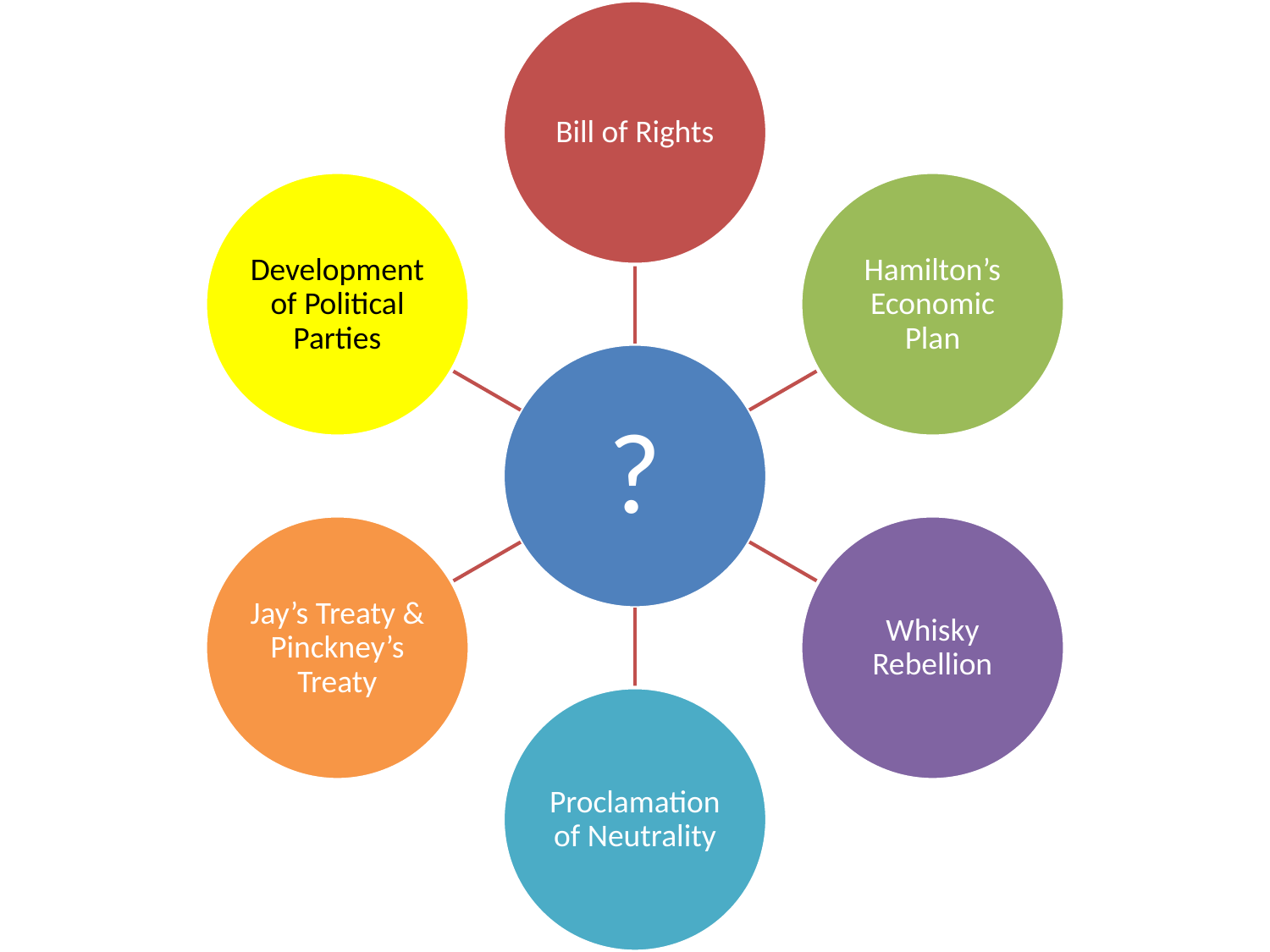

?

Bill of Rights

Hamilton’s Economic Plan

Whisky Rebellion

Proclamation of Neutrality

Jay’s Treaty & Pinckney’s Treaty

Development of Political Parties